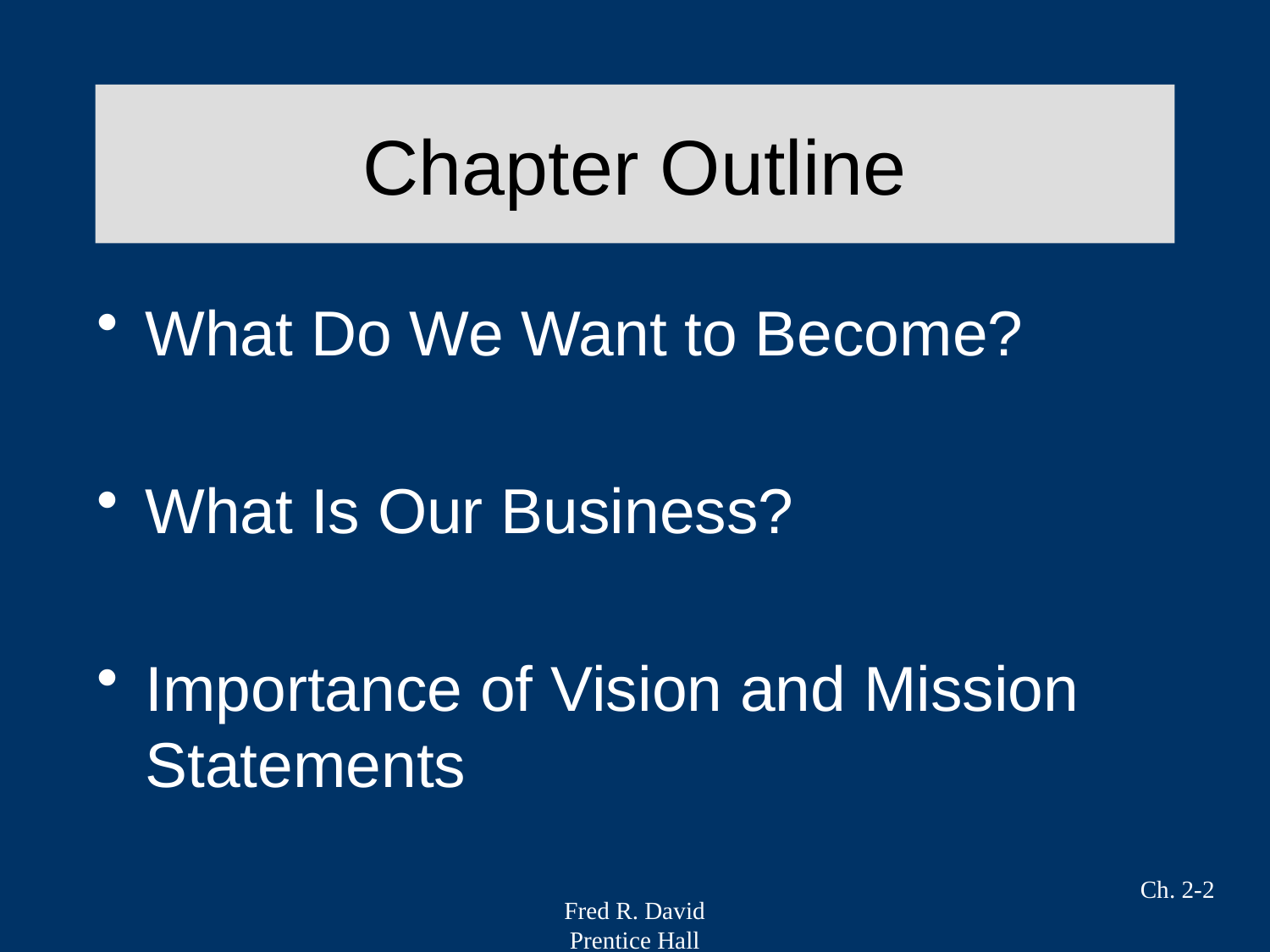

# Chapter Outline
What Do We Want to Become?

What Is Our Business?

Importance of Vision and Mission Statements

Ch. 2-2
Fred R. David
Prentice Hall